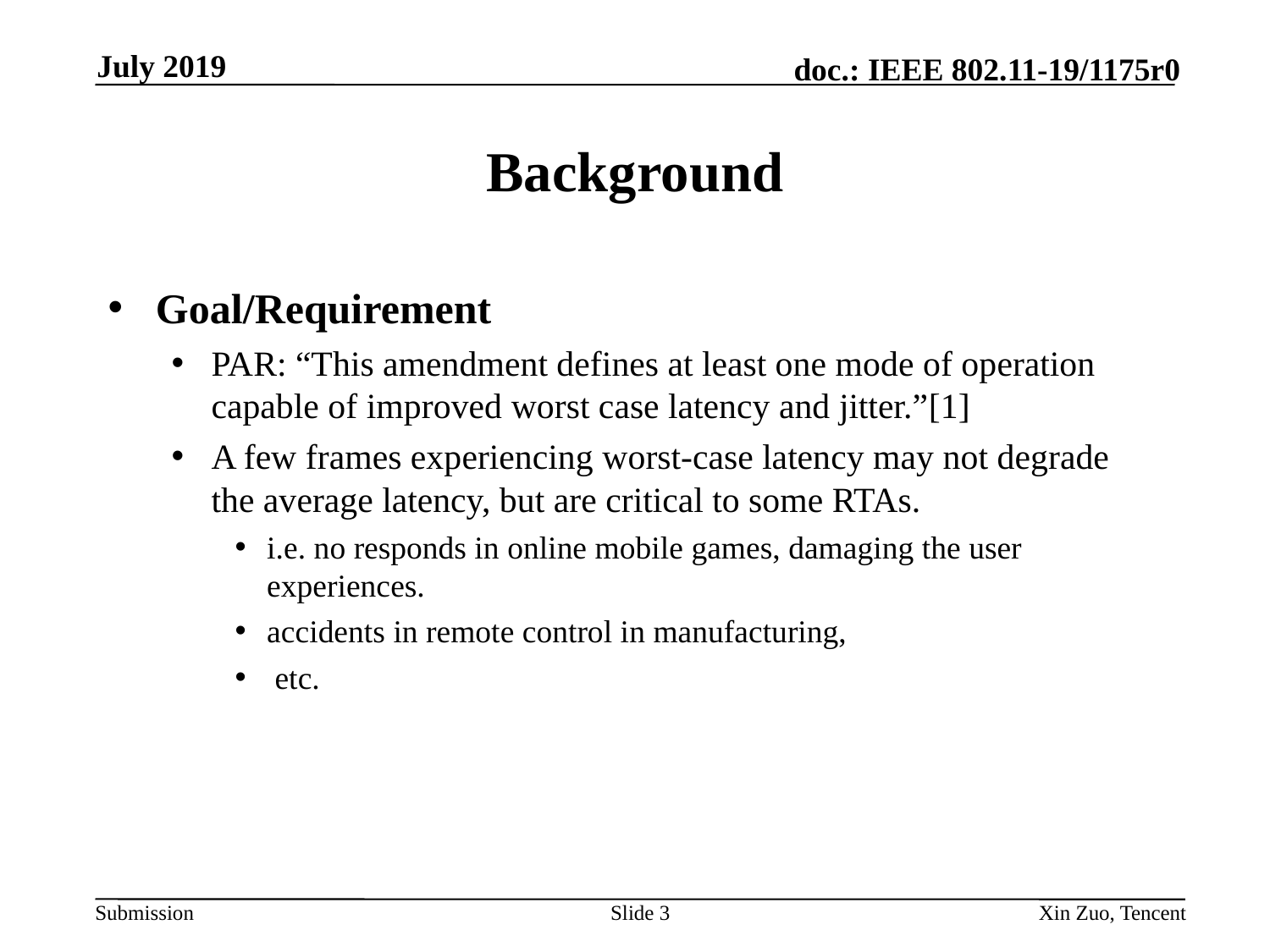

July 2019
# Background
Goal/Requirement
PAR: “This amendment defines at least one mode of operation capable of improved worst case latency and jitter.”[1]
A few frames experiencing worst-case latency may not degrade the average latency, but are critical to some RTAs.
i.e. no responds in online mobile games, damaging the user experiences.
accidents in remote control in manufacturing,
 etc.

Slide 3
Xin Zuo, Tencent